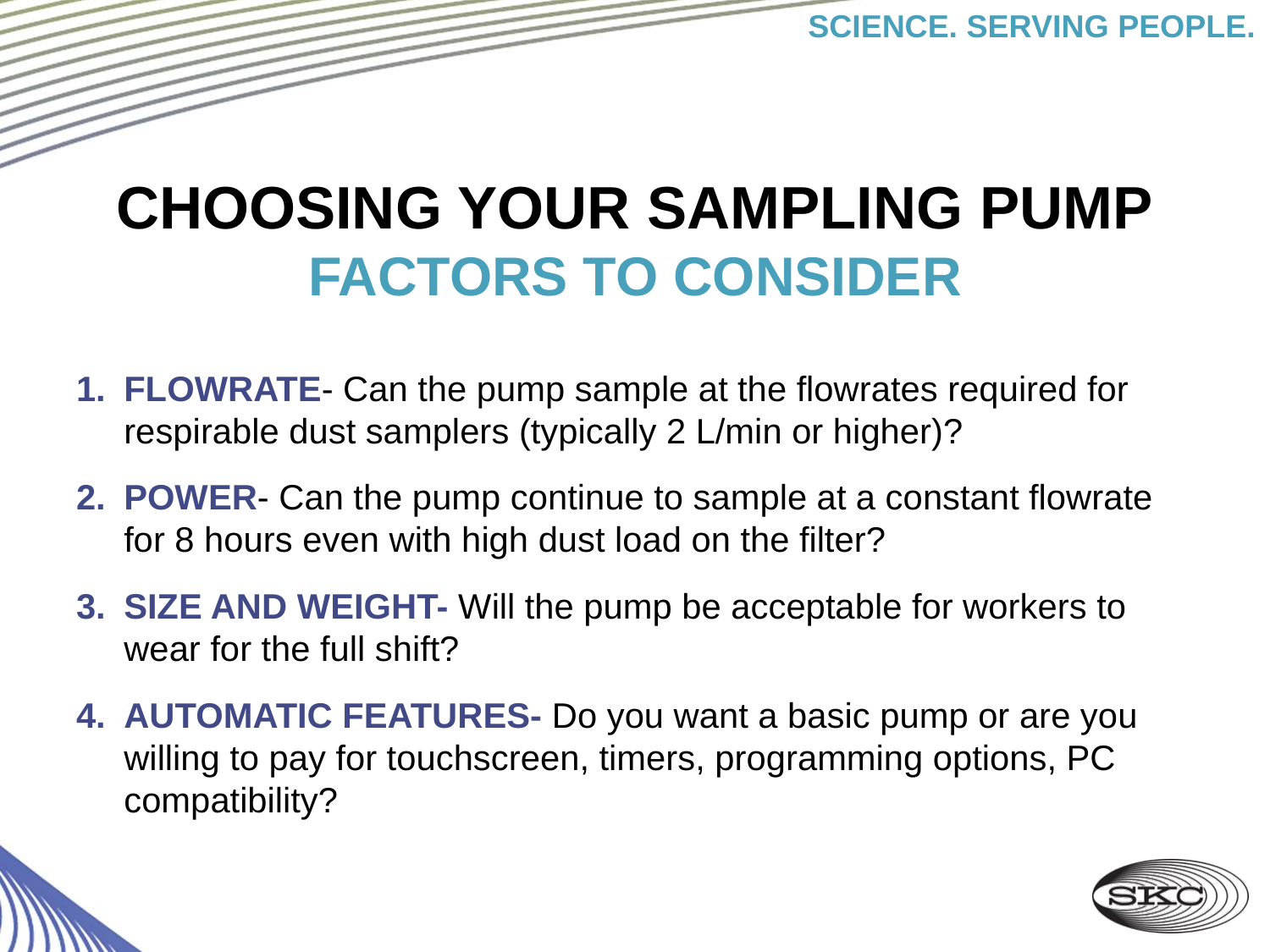

# CHOOSING YOUR SAMPLING PUMP FACTORS TO CONSIDER
FLOWRATE- Can the pump sample at the flowrates required for respirable dust samplers (typically 2 L/min or higher)?

POWER- Can the pump continue to sample at a constant flowrate for 8 hours even with high dust load on the filter?

SIZE AND WEIGHT- Will the pump be acceptable for workers to wear for the full shift?

AUTOMATIC FEATURES- Do you want a basic pump or are you willing to pay for touchscreen, timers, programming options, PC compatibility?